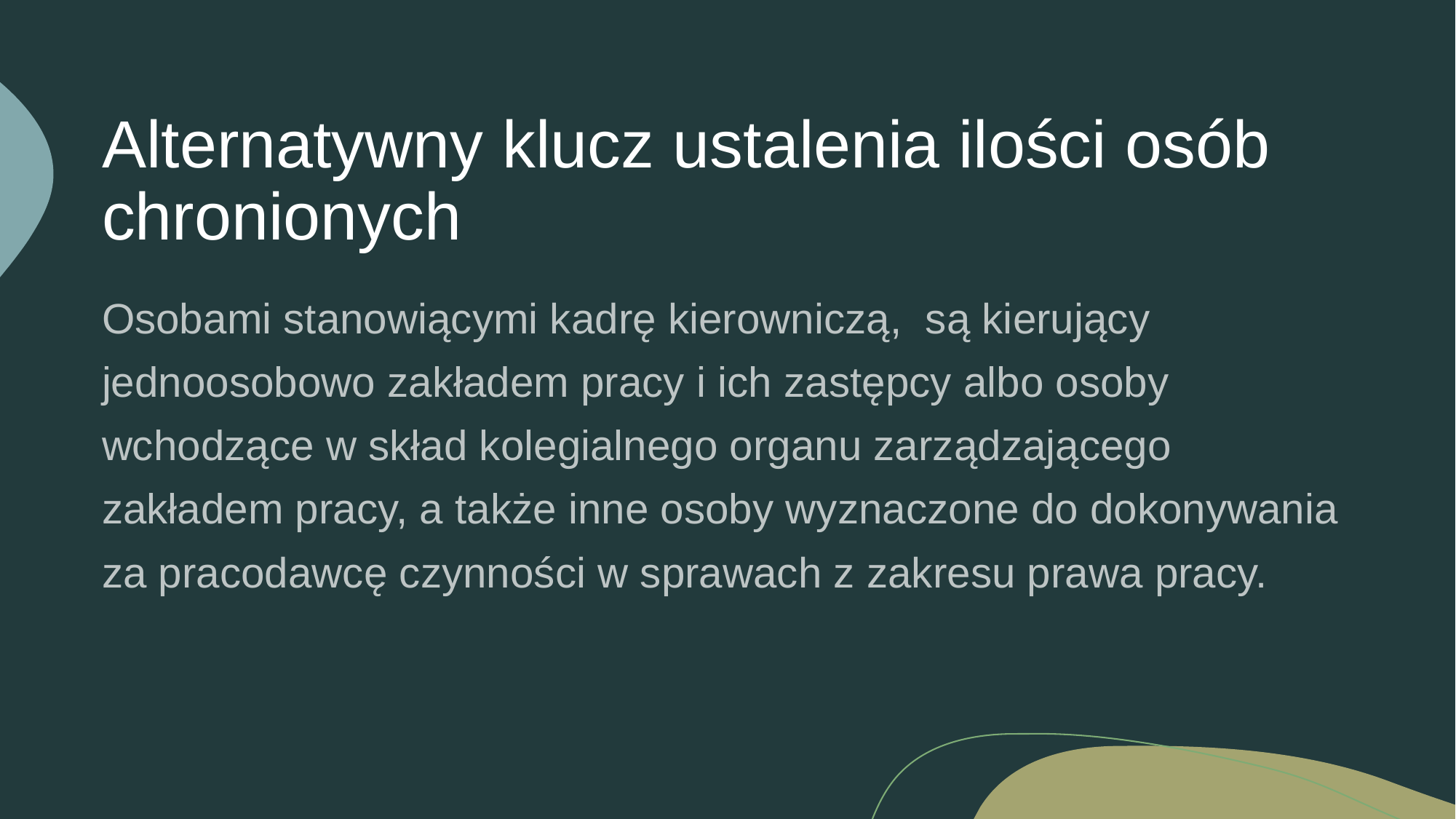

# Alternatywny klucz ustalenia ilości osób chronionych
Osobami stanowiącymi kadrę kierowniczą,  są kierujący jednoosobowo zakładem pracy i ich zastępcy albo osoby wchodzące w skład kolegialnego organu zarządzającego zakładem pracy, a także inne osoby wyznaczone do dokonywania za pracodawcę czynności w sprawach z zakresu prawa pracy.